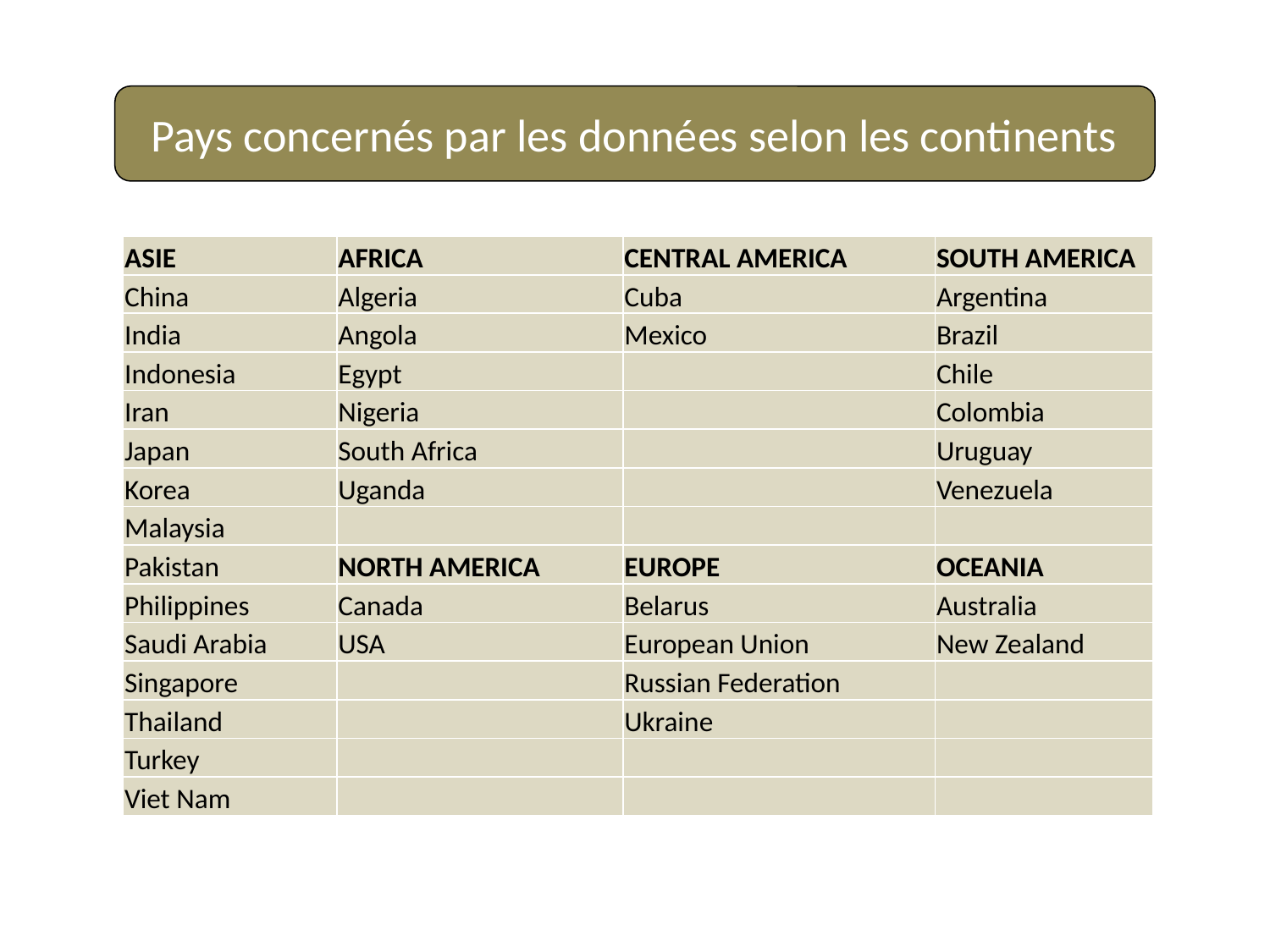

Pays concernés par les données selon les continents
| ASIE | AFRICA | CENTRAL AMERICA | SOUTH AMERICA |
| --- | --- | --- | --- |
| China | Algeria | Cuba | Argentina |
| India | Angola | Mexico | Brazil |
| Indonesia | Egypt |  | Chile |
| Iran | Nigeria |  | Colombia |
| Japan | South Africa |  | Uruguay |
| Korea | Uganda |  | Venezuela |
| Malaysia |  |  |  |
| Pakistan | NORTH AMERICA | EUROPE | OCEANIA |
| Philippines | Canada | Belarus | Australia |
| Saudi Arabia | USA | European Union | New Zealand |
| Singapore |  | Russian Federation |  |
| Thailand |  | Ukraine |  |
| Turkey |  |  |  |
| Viet Nam |  |  |  |